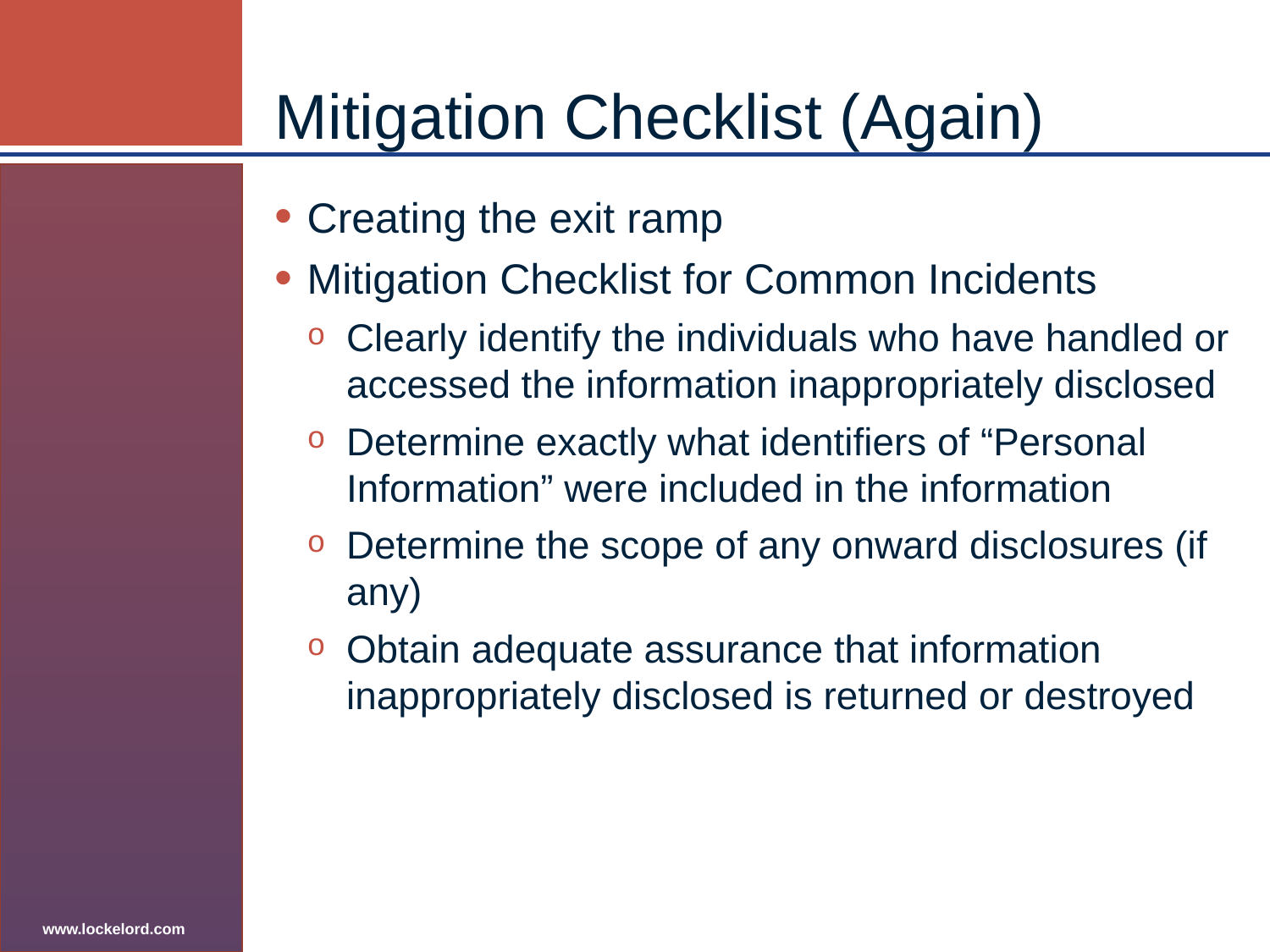

# Mitigation Checklist (Again)
Creating the exit ramp
Mitigation Checklist for Common Incidents
Clearly identify the individuals who have handled or accessed the information inappropriately disclosed
Determine exactly what identifiers of “Personal Information” were included in the information
Determine the scope of any onward disclosures (if any)
Obtain adequate assurance that information inappropriately disclosed is returned or destroyed